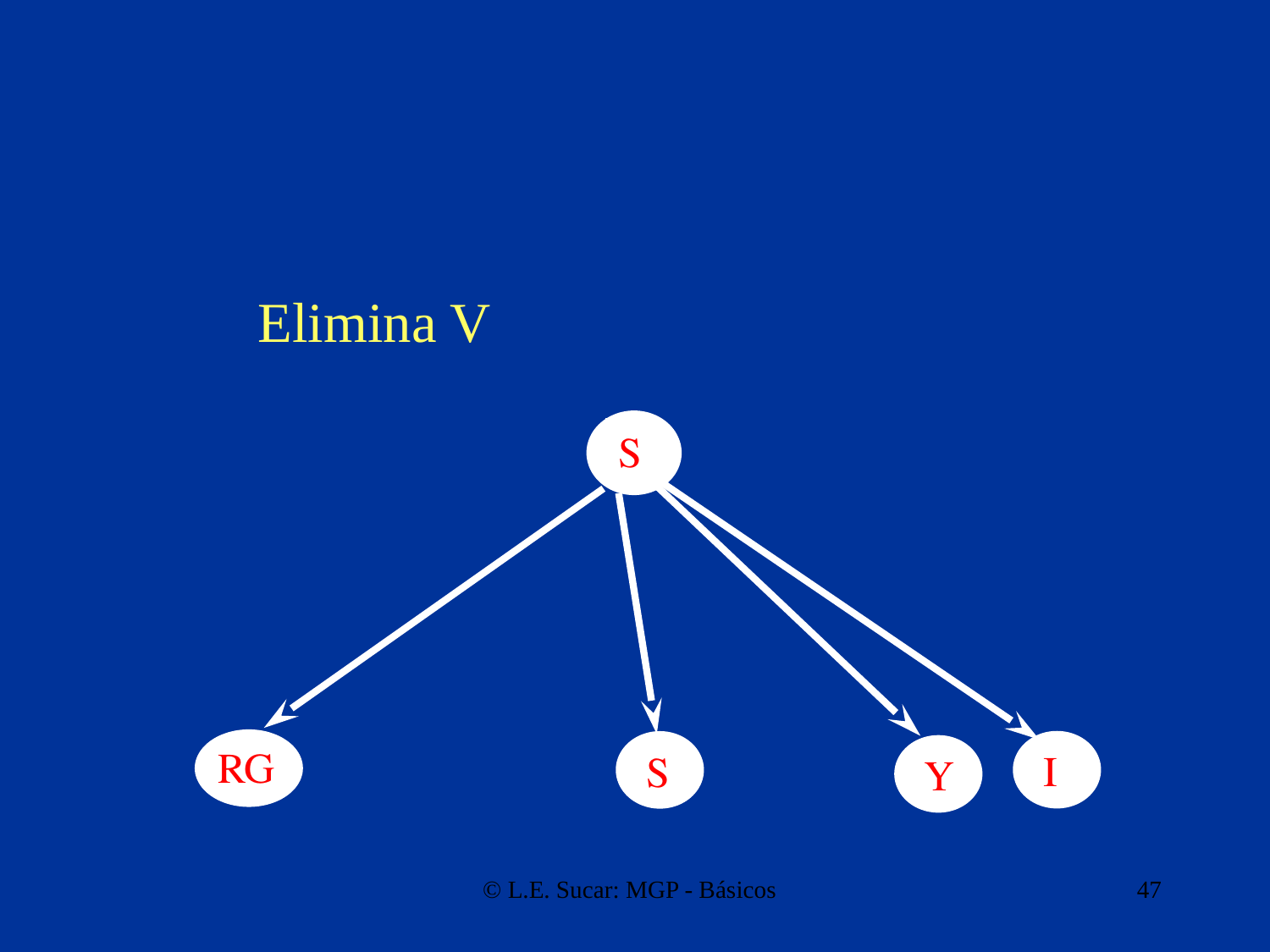

Elimina V

S

RG

I
S
Y
© L.E. Sucar: MGP - Básicos
47